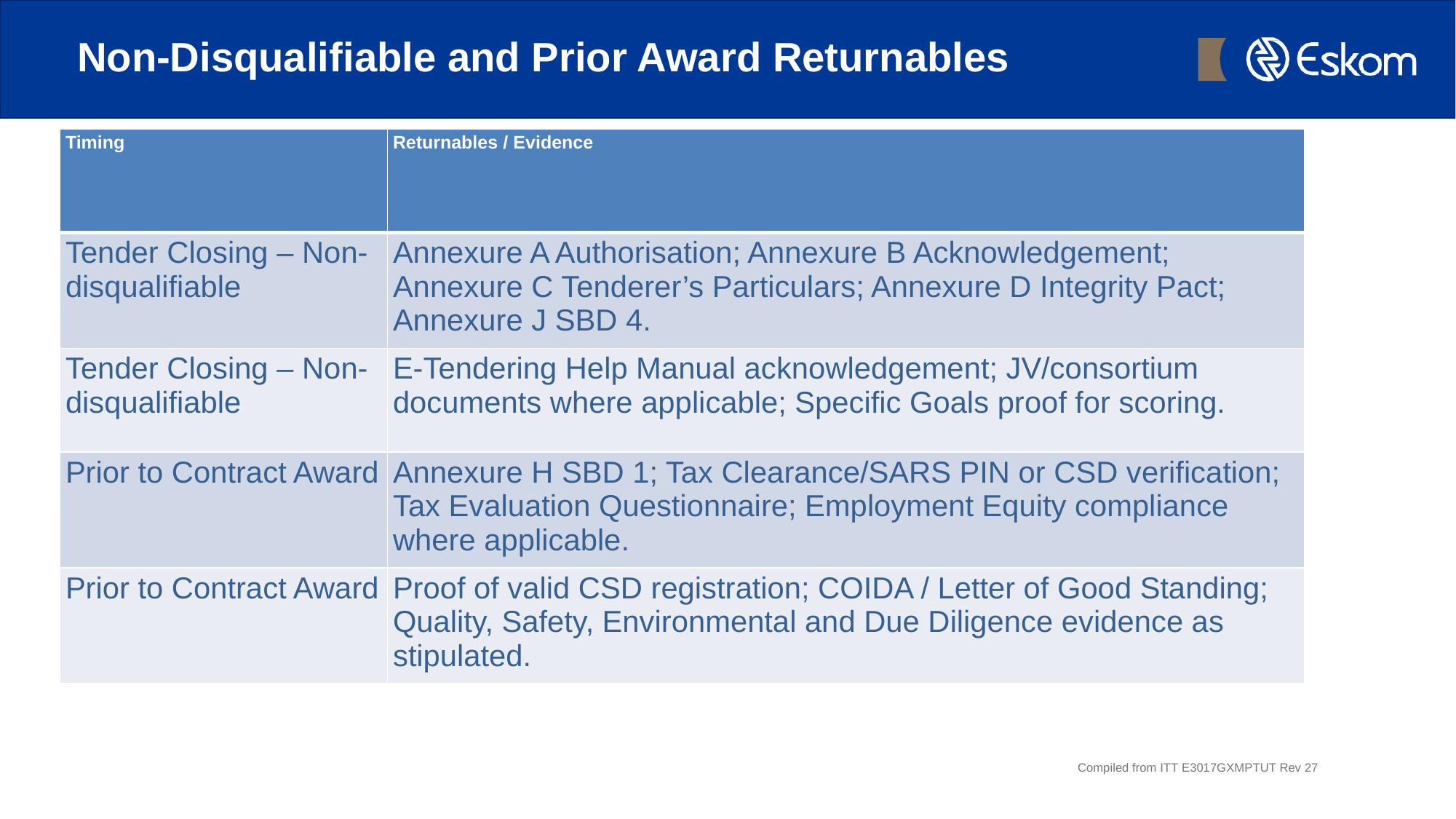

Non-Disqualifiable and Prior Award Returnables

| Timing | Returnables / Evidence |
| --- | --- |
| Tender Closing – Non-disqualifiable | Annexure A Authorisation; Annexure B Acknowledgement; Annexure C Tenderer’s Particulars; Annexure D Integrity Pact; Annexure J SBD 4. |
| Tender Closing – Non-disqualifiable | E-Tendering Help Manual acknowledgement; JV/consortium documents where applicable; Specific Goals proof for scoring. |
| Prior to Contract Award | Annexure H SBD 1; Tax Clearance/SARS PIN or CSD verification; Tax Evaluation Questionnaire; Employment Equity compliance where applicable. |
| Prior to Contract Award | Proof of valid CSD registration; COIDA / Letter of Good Standing; Quality, Safety, Environmental and Due Diligence evidence as stipulated. |
Compiled from ITT E3017GXMPTUT Rev 27